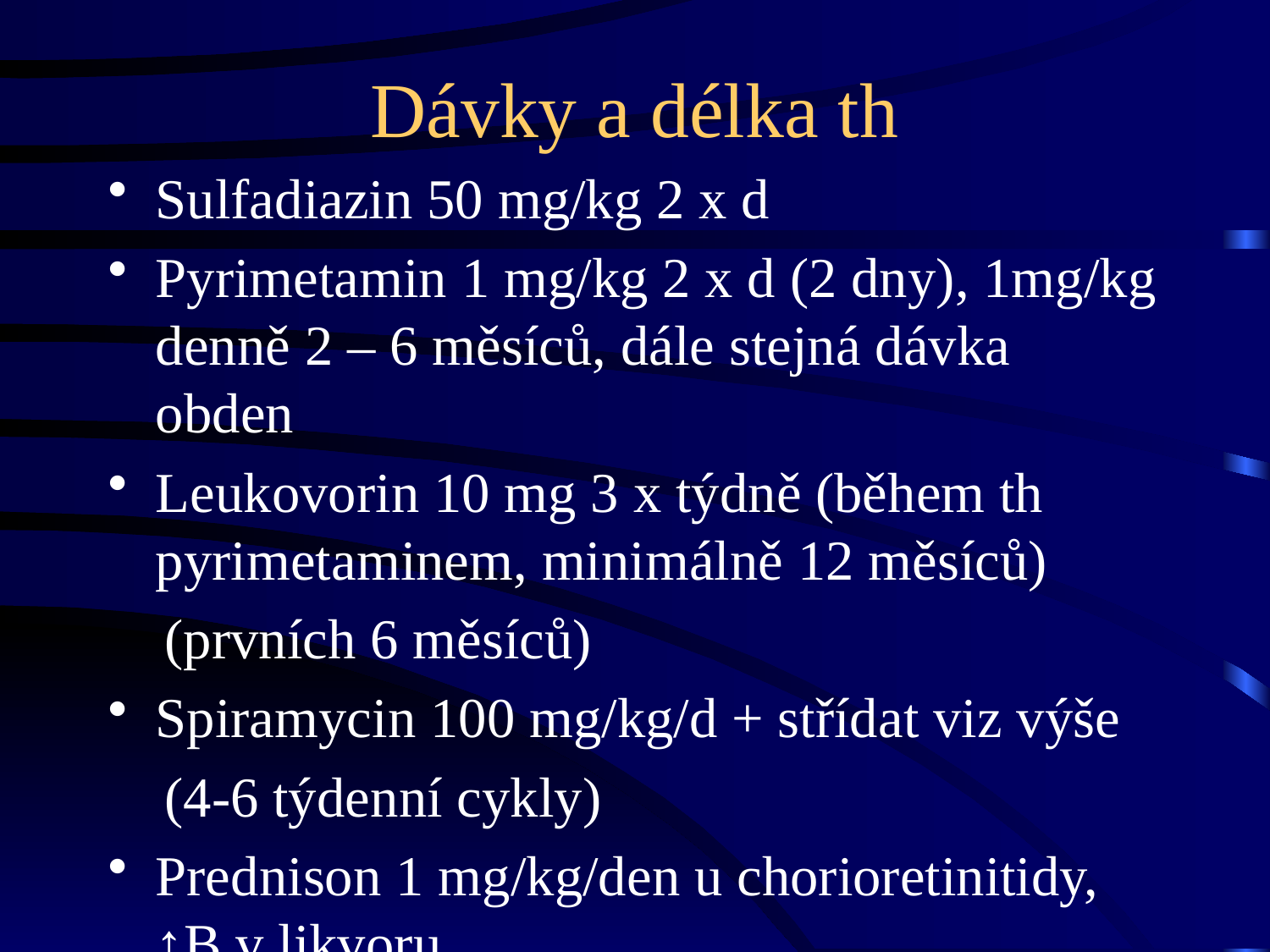

# Dávky a délka th
Sulfadiazin 50 mg/kg 2 x d
Pyrimetamin 1 mg/kg 2 x d (2 dny), 1mg/kg denně 2 – 6 měsíců, dále stejná dávka obden
Leukovorin 10 mg 3 x týdně (během th pyrimetaminem, minimálně 12 měsíců)
    (prvních 6 měsíců)
Spiramycin 100 mg/kg/d + střídat viz výše
    (4-6 týdenní cykly)
Prednison 1 mg/kg/den u chorioretinitidy, ↑B v likvoru